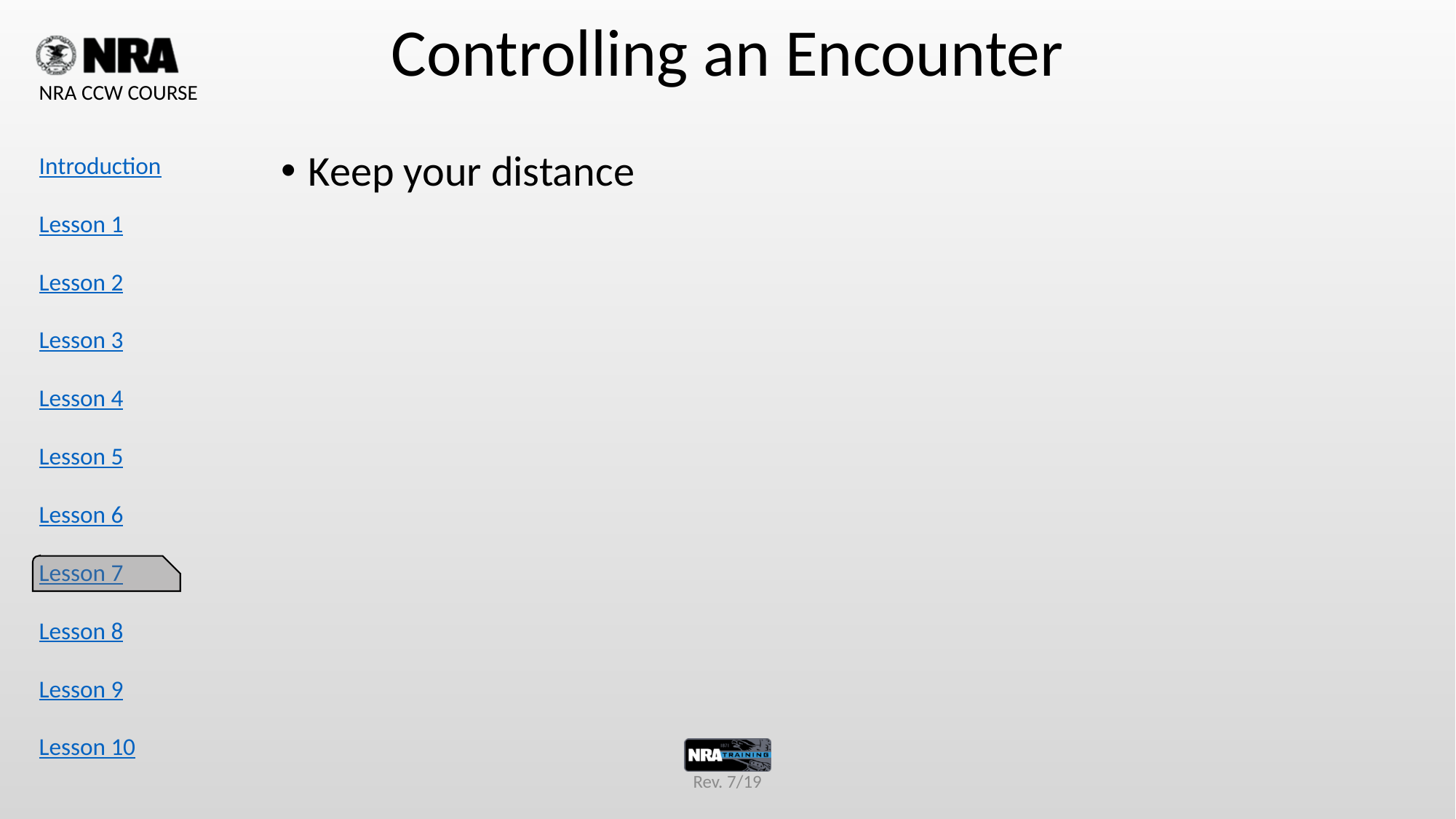

# Controlling an Encounter
Keep your distance